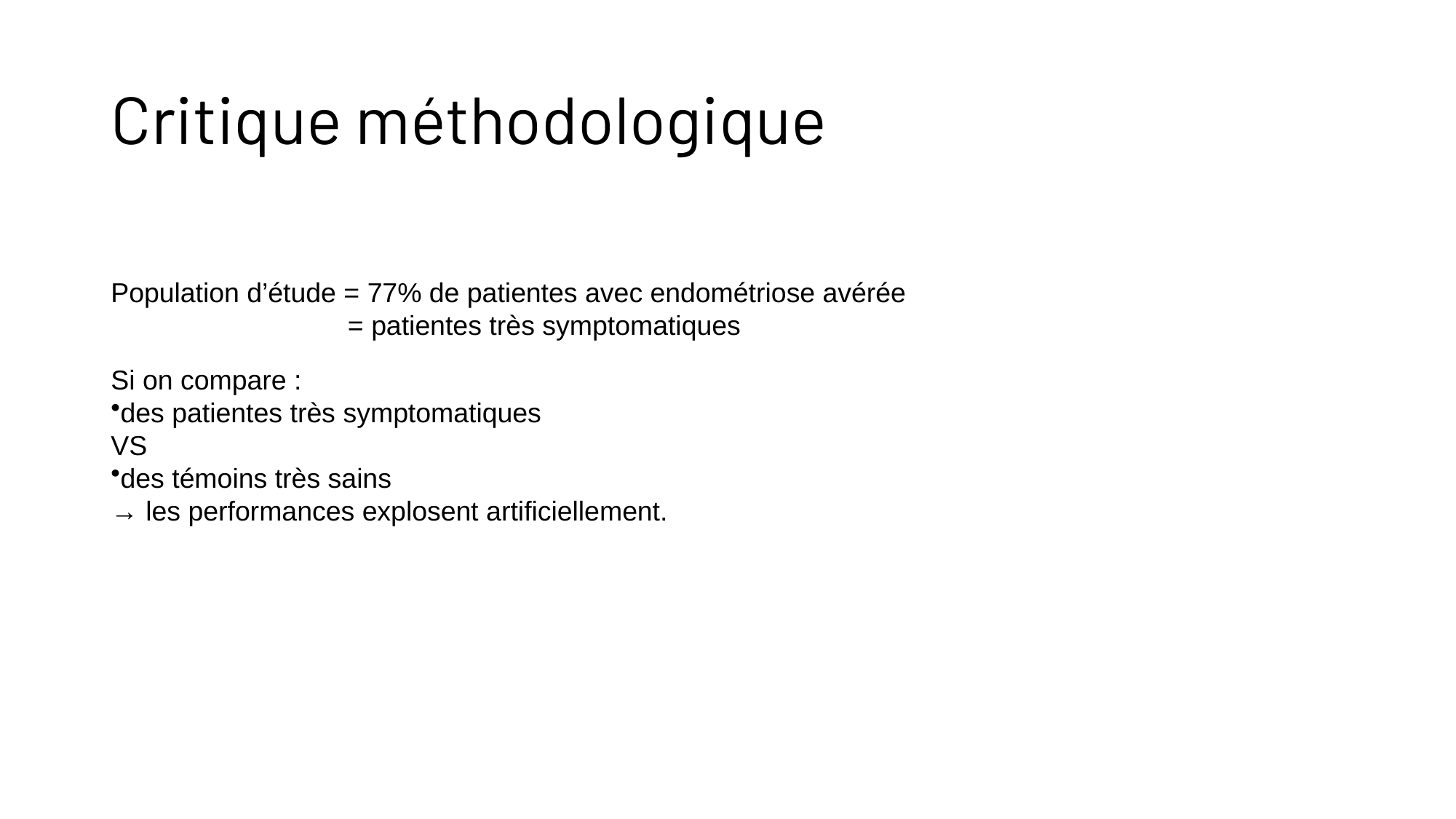

# Critique méthodologique
Population d’étude = 77% de patientes avec endométriose avérée
                               = patientes très symptomatiques

Si on compare :
des patientes très symptomatiques
VS
des témoins très sains
→ les performances explosent artificiellement.